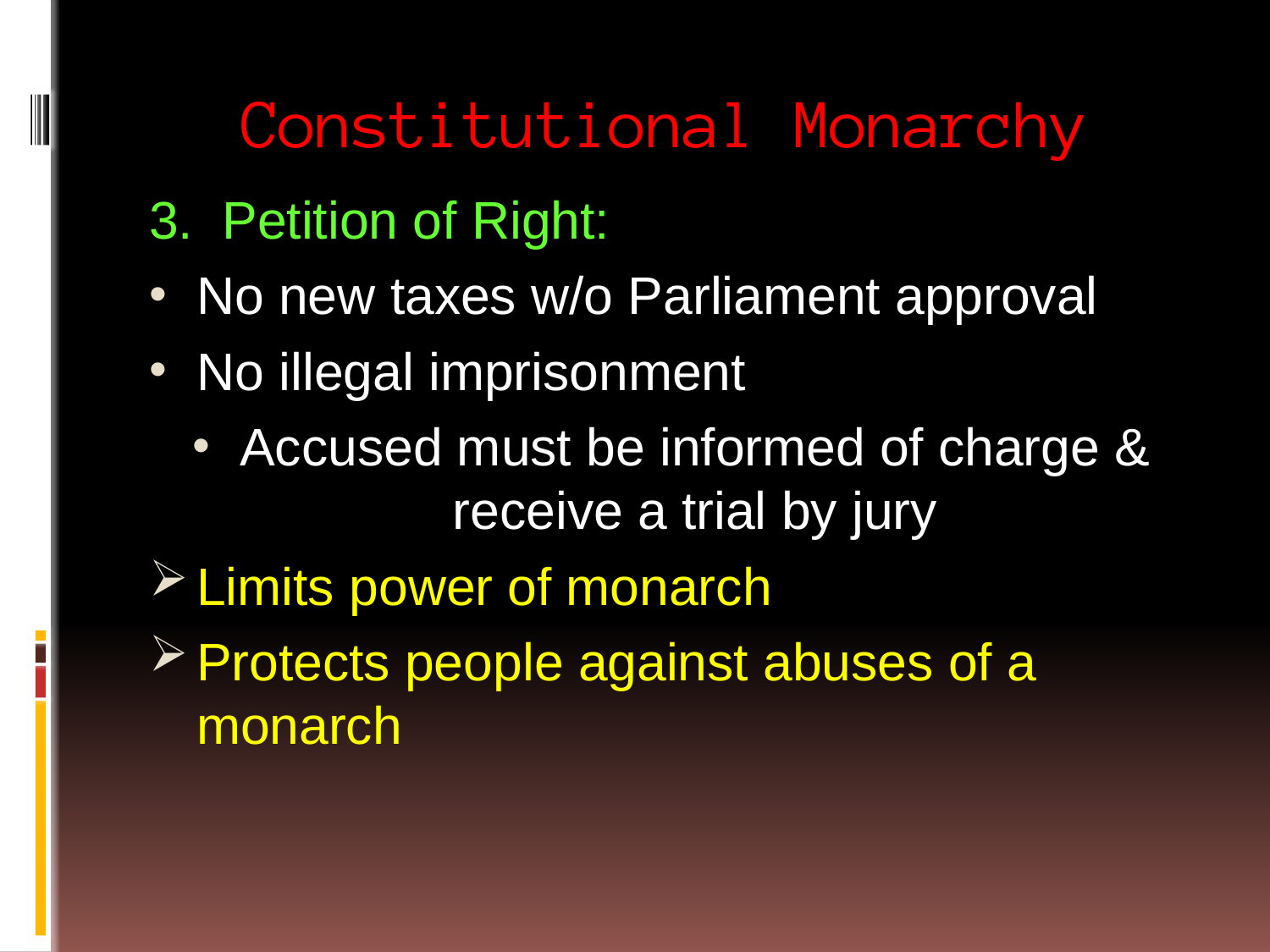

# Constitutional Monarchy
3.  Petition of Right:
No new taxes w/o Parliament approval
No illegal imprisonment
Accused must be informed of charge & receive a trial by jury
Limits power of monarch
Protects people against abuses of a monarch